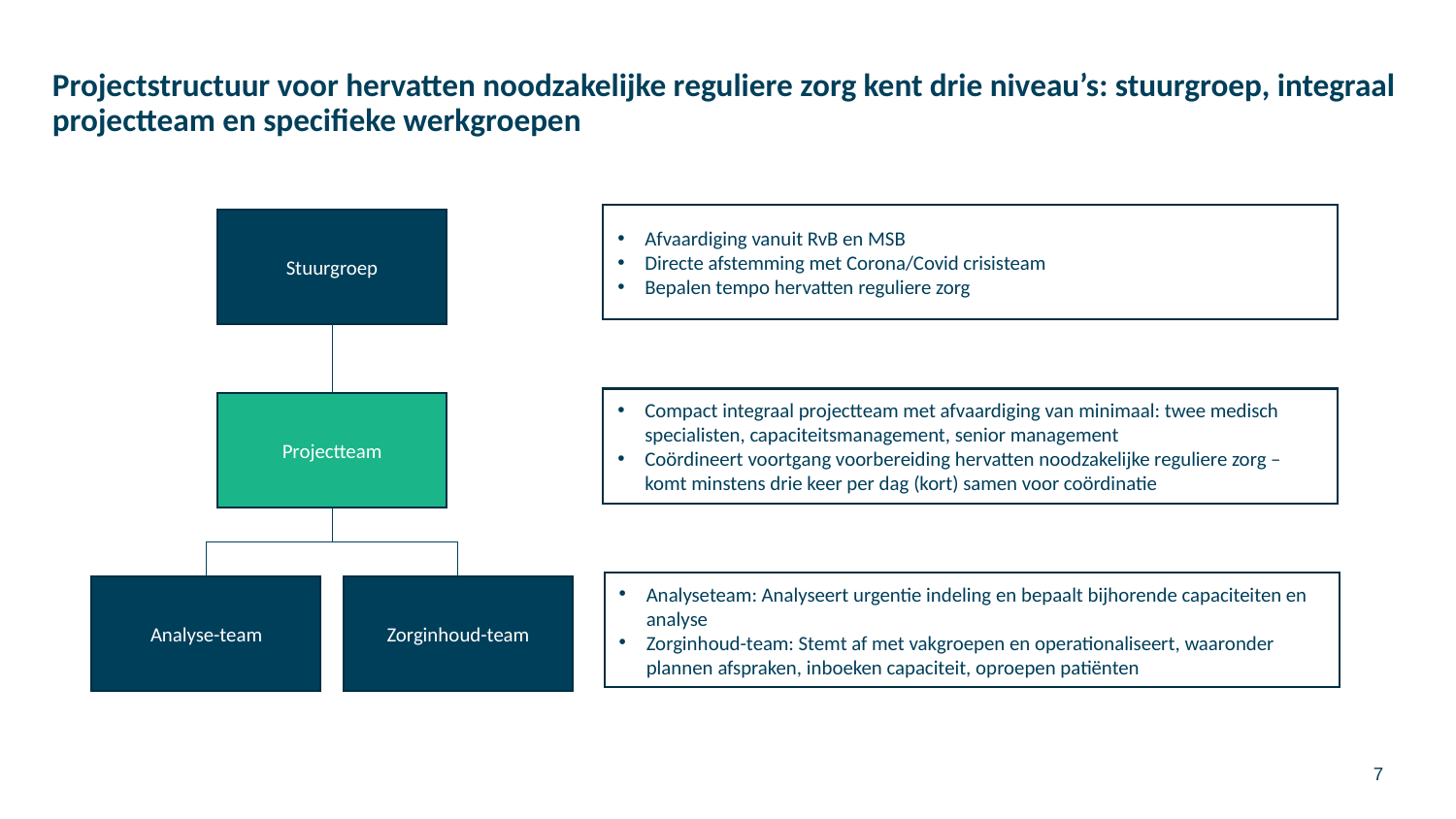

# Projectstructuur voor hervatten noodzakelijke reguliere zorg kent drie niveau’s: stuurgroep, integraal projectteam en specifieke werkgroepen
Afvaardiging vanuit RvB en MSB
Directe afstemming met Corona/Covid crisisteam
Bepalen tempo hervatten reguliere zorg
Stuurgroep
Compact integraal projectteam met afvaardiging van minimaal: twee medisch specialisten, capaciteitsmanagement, senior management
Coördineert voortgang voorbereiding hervatten noodzakelijke reguliere zorg – komt minstens drie keer per dag (kort) samen voor coördinatie
Projectteam
Analyse-team
Zorginhoud-team
Analyseteam: Analyseert urgentie indeling en bepaalt bijhorende capaciteiten en analyse
Zorginhoud-team: Stemt af met vakgroepen en operationaliseert, waaronder plannen afspraken, inboeken capaciteit, oproepen patiënten
7